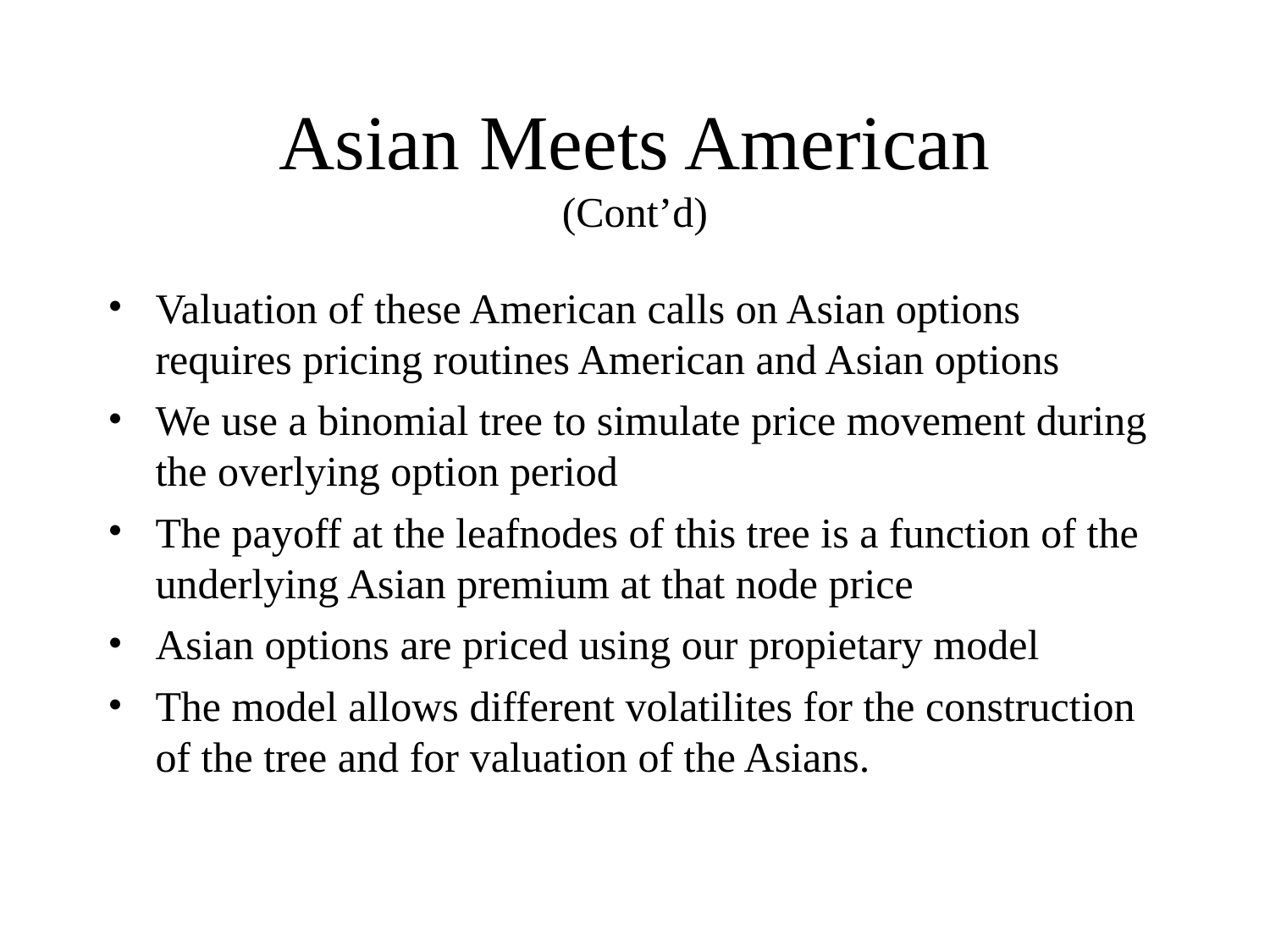

# Asian Meets American (Cont’d)
Valuation of these American calls on Asian options requires pricing routines American and Asian options
We use a binomial tree to simulate price movement during the overlying option period
The payoff at the leafnodes of this tree is a function of the underlying Asian premium at that node price
Asian options are priced using our propietary model
The model allows different volatilites for the construction of the tree and for valuation of the Asians.